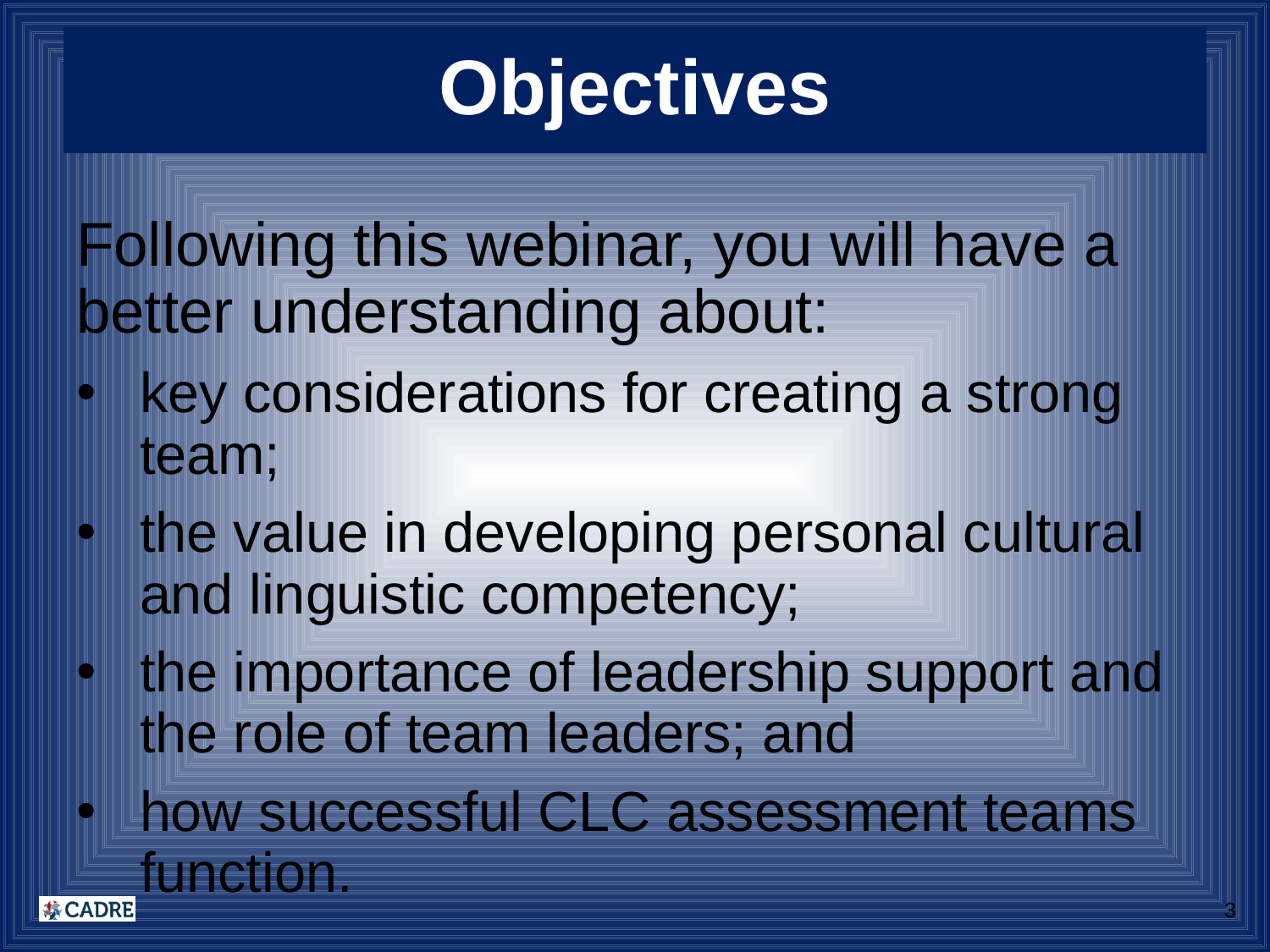

# Objectives
Following this webinar, you will have a better understanding about:
key considerations for creating a strong team;
the value in developing personal cultural and linguistic competency;
the importance of leadership support and the role of team leaders; and
how successful CLC assessment teams function.

3